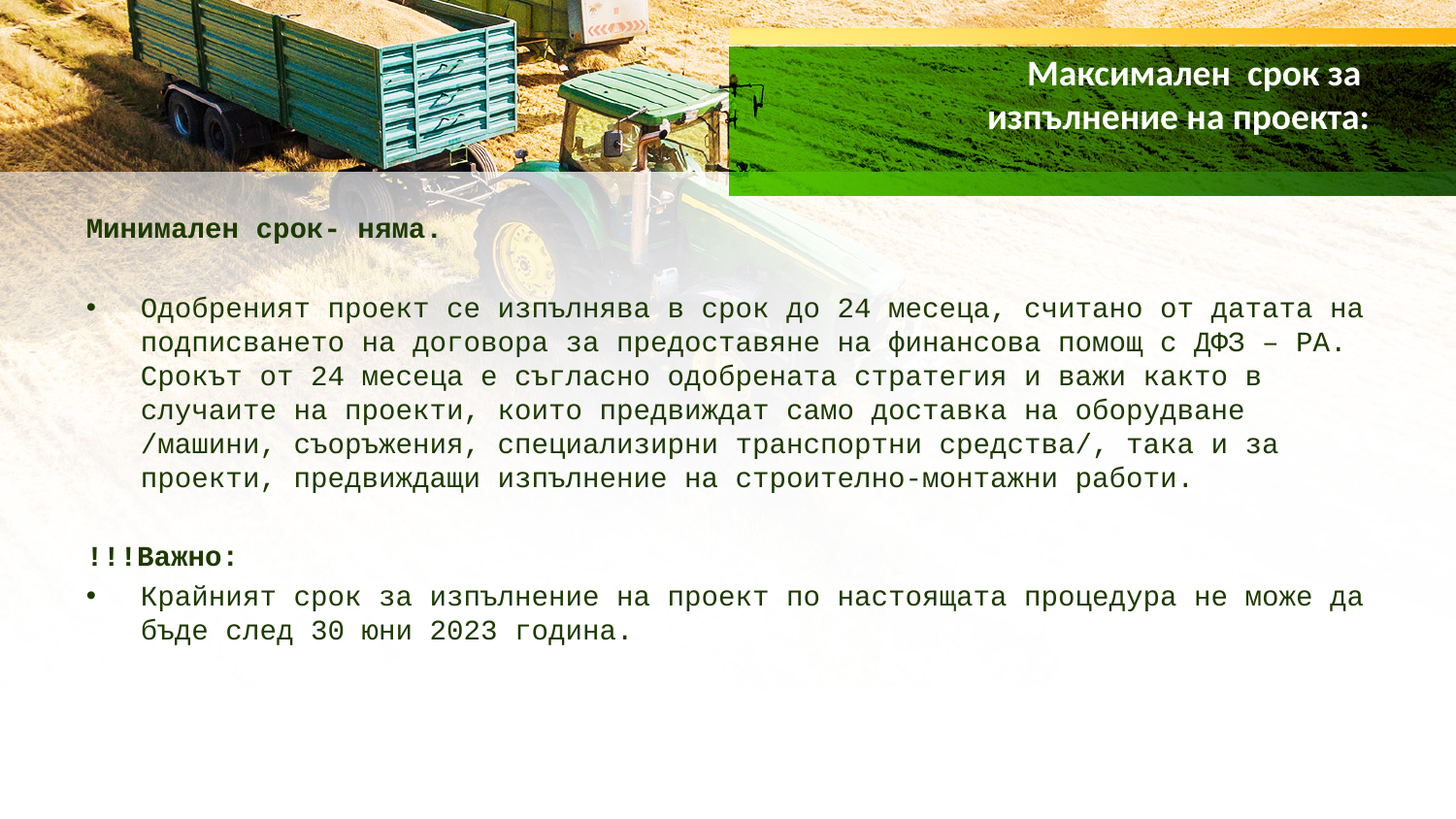

# Максимален  срок за изпълнение на проекта:
Минимален срок- няма.

Одобреният проект се изпълнява в срок до 24 месеца, считано от датата на подписването на договора за предоставяне на финансова помощ с ДФЗ – РА. Срокът от 24 месеца е съгласно одобрената стратегия и важи както в случаите на проекти, които предвиждат само доставка на оборудване /машини, съоръжения, специализирни транспортни средства/, така и за проекти, предвиждащи изпълнение на строително-монтажни работи.

!!!Важно:
Крайният срок за изпълнение на проект по настоящата процедура не може да бъде след 30 юни 2023 година.